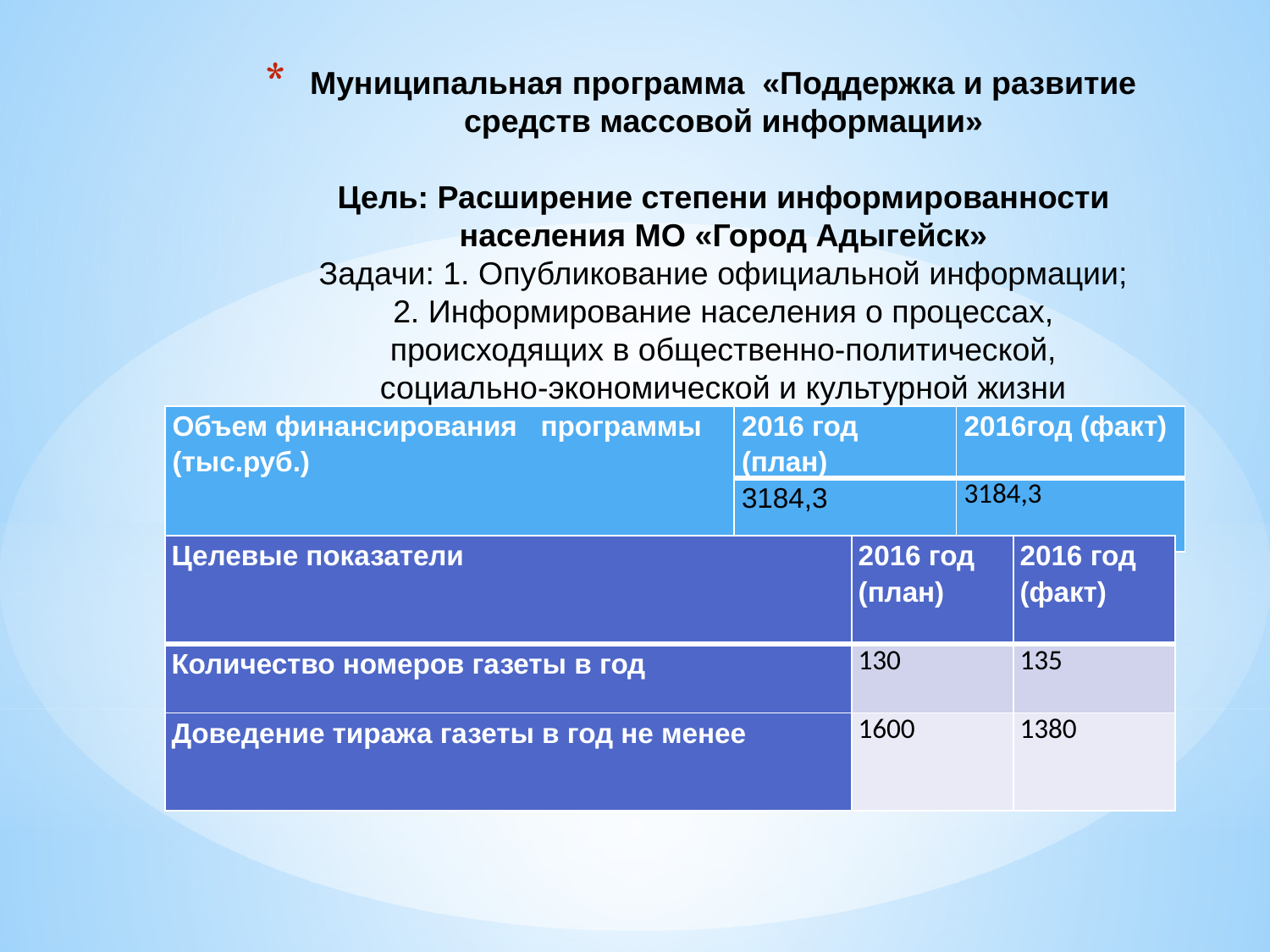

# Муниципальная программа  «Поддержка и развитие средств массовой информации» Цель: Расширение степени информированности населения МО «Город Адыгейск» Задачи: 1. Опубликование официальной информации; 2. Информирование населения о процессах, происходящих в общественно-политической, социально-экономической и культурной жизни муниципального образования
| Объем финансирования программы (тыс.руб.) | 2016 год (план) | 2016год (факт) |
| --- | --- | --- |
|  | 3184,3 | 3184,3 |
| Целевые показатели | 2016 год (план) | 2016 год (факт) |
| --- | --- | --- |
| Количество номеров газеты в год | 130 | 135 |
| Доведение тиража газеты в год не менее | 1600 | 1380 |